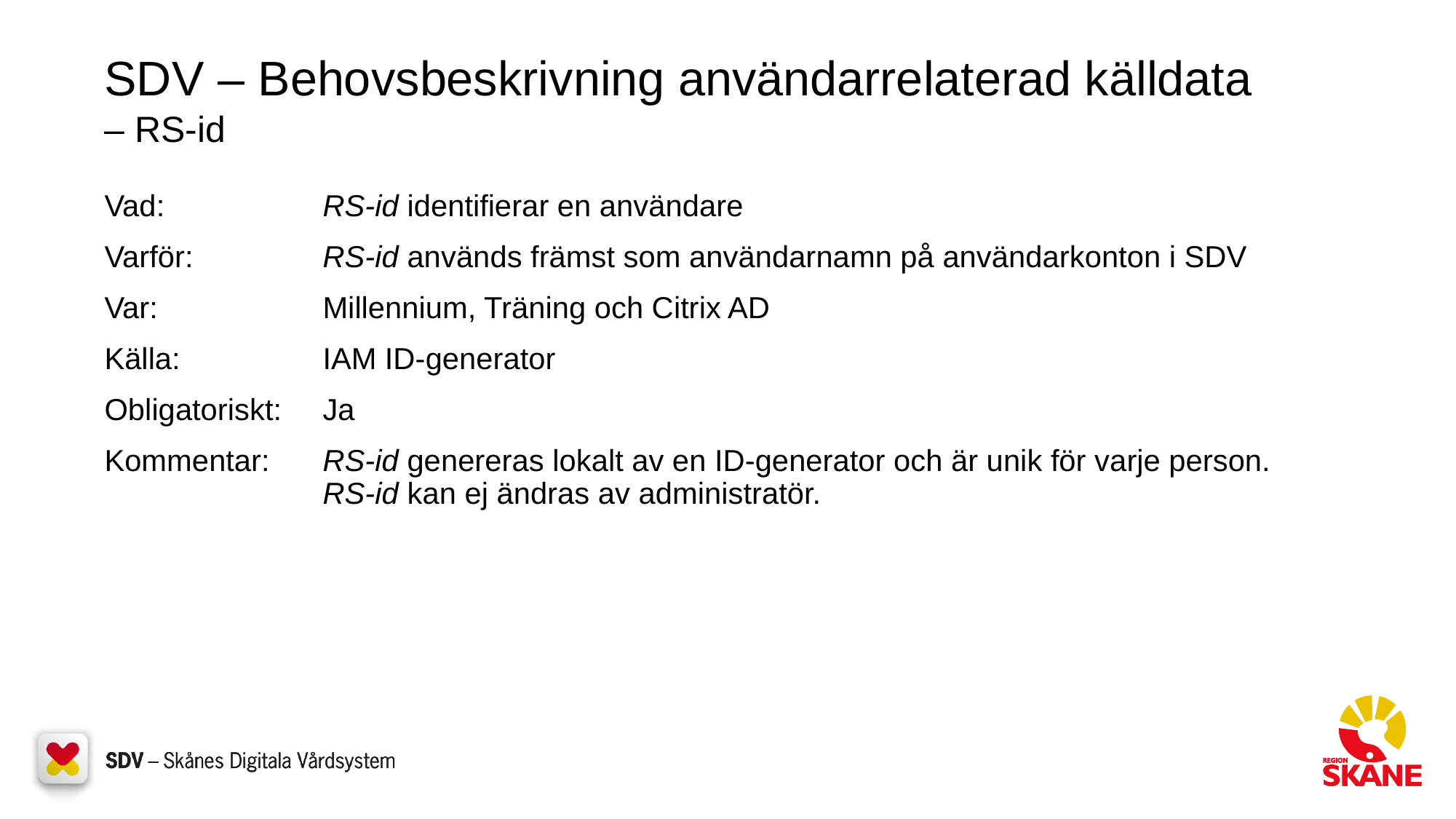

# SDV – Behovsbeskrivning användarrelaterad källdata – RS-id
Vad:		RS-id identifierar en användare
Varför:		RS-id används främst som användarnamn på användarkonton i SDV
Var:		Millennium, Träning och Citrix AD
Källa:		IAM ID-generator
Obligatoriskt:	Ja
Kommentar:	RS-id genereras lokalt av en ID-generator och är unik för varje person.
		RS-id kan ej ändras av administratör.